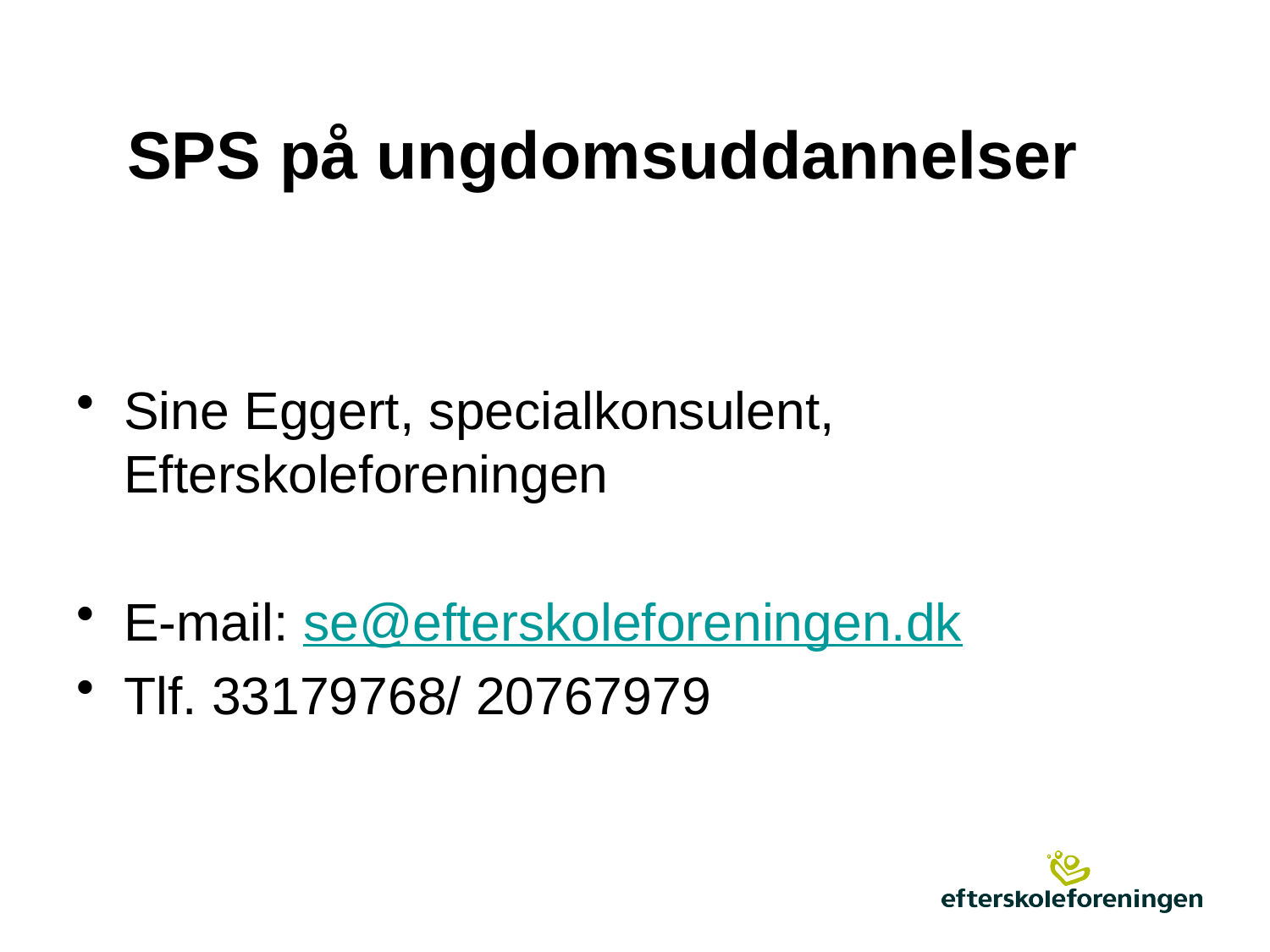

# SPS på ungdomsuddannelser

Sine Eggert, specialkonsulent, Efterskoleforeningen

E-mail: se@efterskoleforeningen.dk
Tlf. 33179768/ 20767979